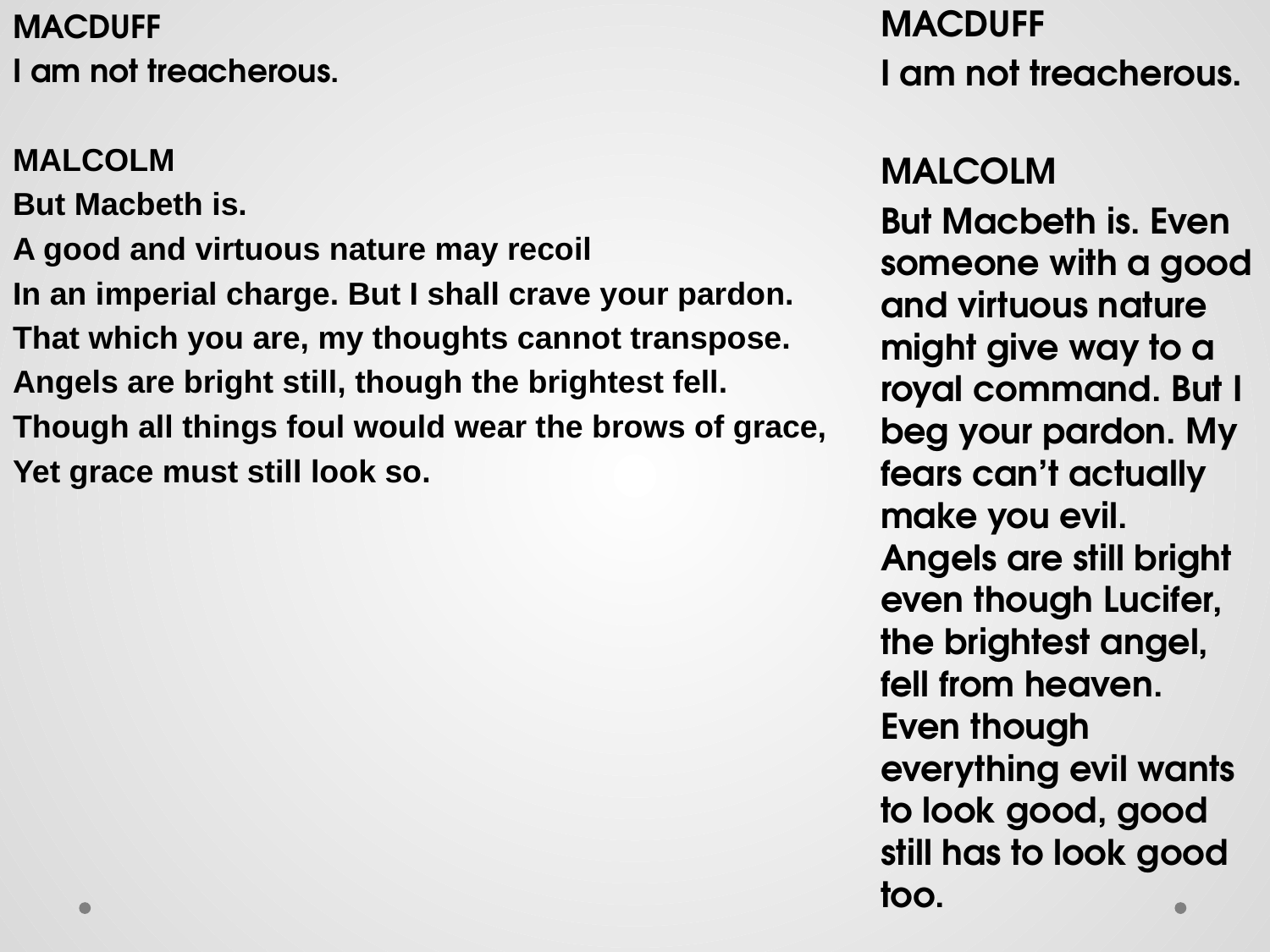

MACDUFF
I am not treacherous.

MALCOLM
But Macbeth is.
A good and virtuous nature may recoil
In an imperial charge. But I shall crave your pardon.
That which you are, my thoughts cannot transpose.
Angels are bright still, though the brightest fell.
Though all things foul would wear the brows of grace,
Yet grace must still look so.
MACDUFF
I am not treacherous.

MALCOLM
But Macbeth is. Even someone with a good and virtuous nature might give way to a royal command. But I beg your pardon. My fears can’t actually make you evil. Angels are still bright even though Lucifer, the brightest angel, fell from heaven. Even though everything evil wants to look good, good still has to look good too.